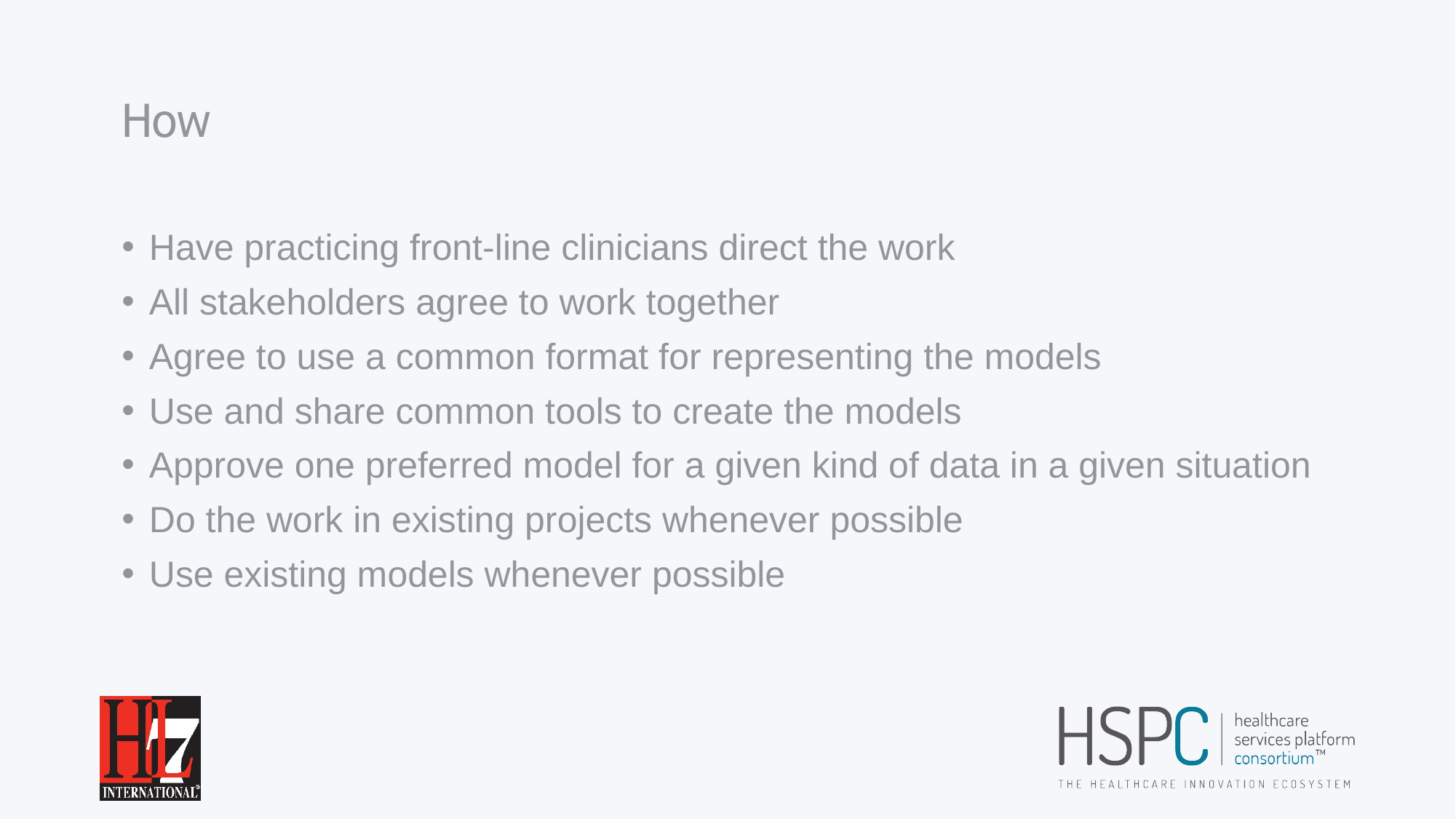

# How
Have practicing front-line clinicians direct the work
All stakeholders agree to work together
Agree to use a common format for representing the models
Use and share common tools to create the models
Approve one preferred model for a given kind of data in a given situation
Do the work in existing projects whenever possible
Use existing models whenever possible